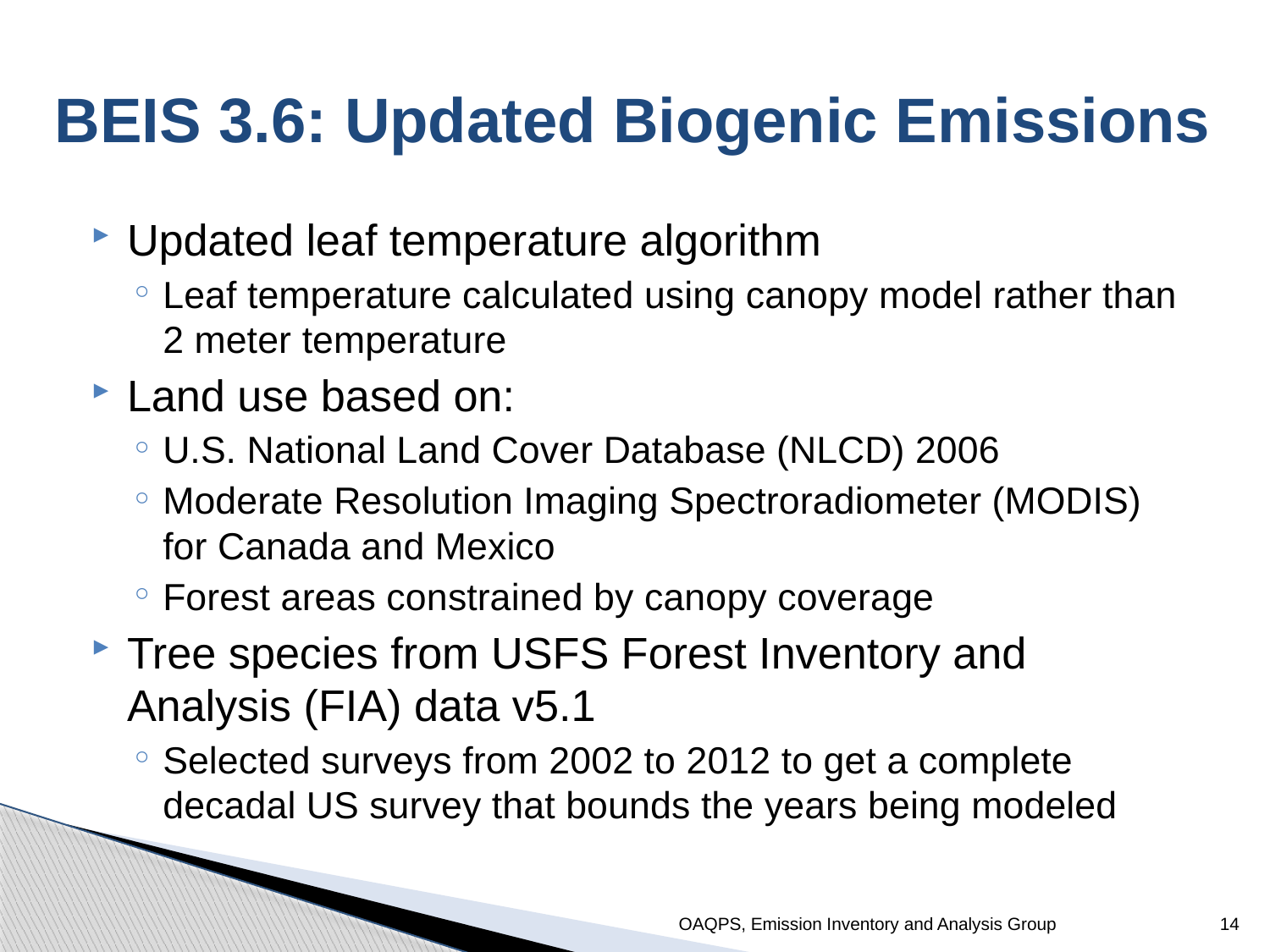

# BEIS 3.6: Updated Biogenic Emissions
Updated leaf temperature algorithm
Leaf temperature calculated using canopy model rather than 2 meter temperature
Land use based on:
U.S. National Land Cover Database (NLCD) 2006
Moderate Resolution Imaging Spectroradiometer (MODIS) for Canada and Mexico
Forest areas constrained by canopy coverage
Tree species from USFS Forest Inventory and Analysis (FIA) data v5.1
Selected surveys from 2002 to 2012 to get a complete decadal US survey that bounds the years being modeled

OAQPS, Emission Inventory and Analysis Group
14